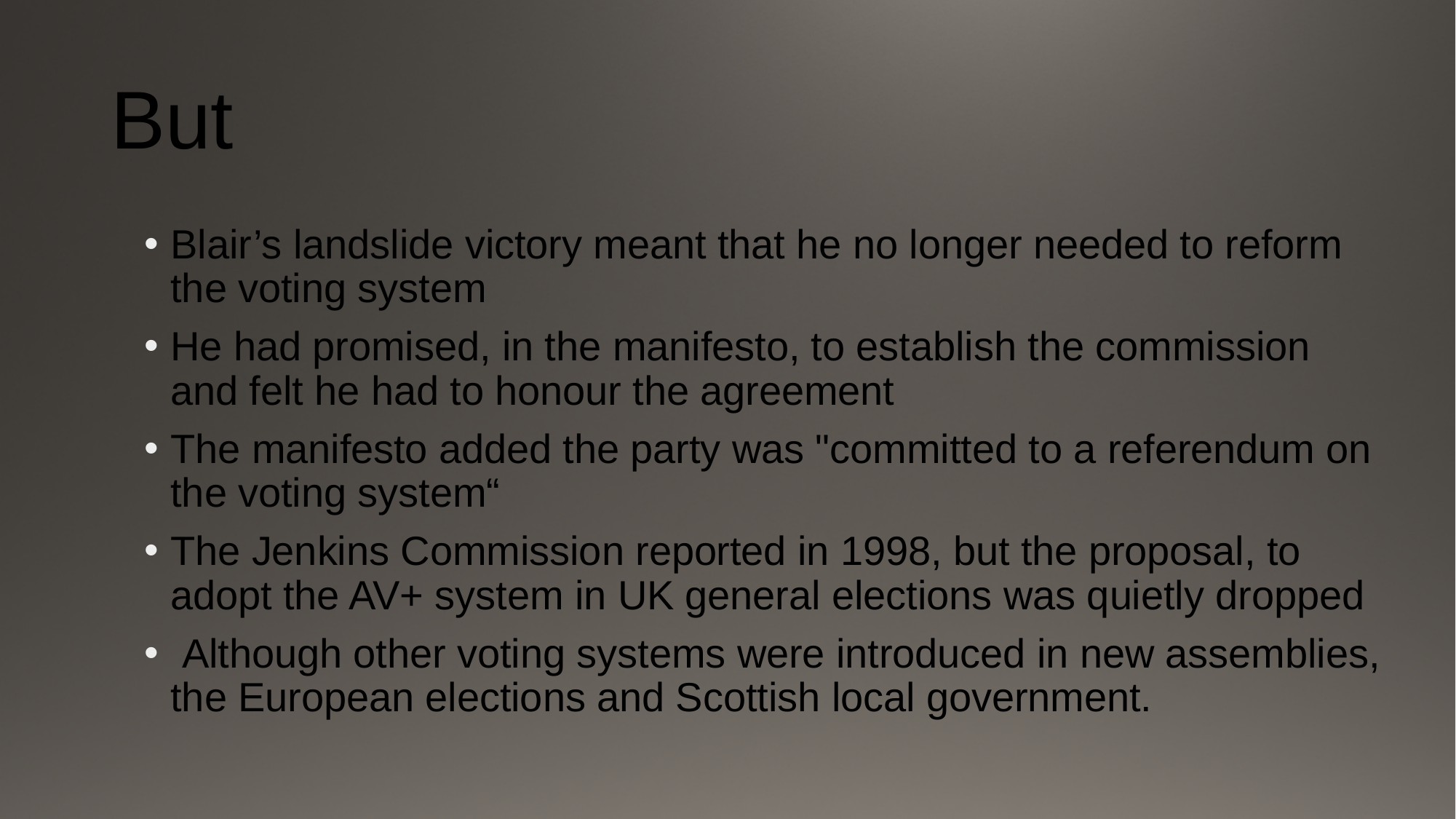

# But
Blair’s landslide victory meant that he no longer needed to reform the voting system
He had promised, in the manifesto, to establish the commission and felt he had to honour the agreement
The manifesto added the party was "committed to a referendum on the voting system“
The Jenkins Commission reported in 1998, but the proposal, to adopt the AV+ system in UK general elections was quietly dropped
 Although other voting systems were introduced in new assemblies, the European elections and Scottish local government.